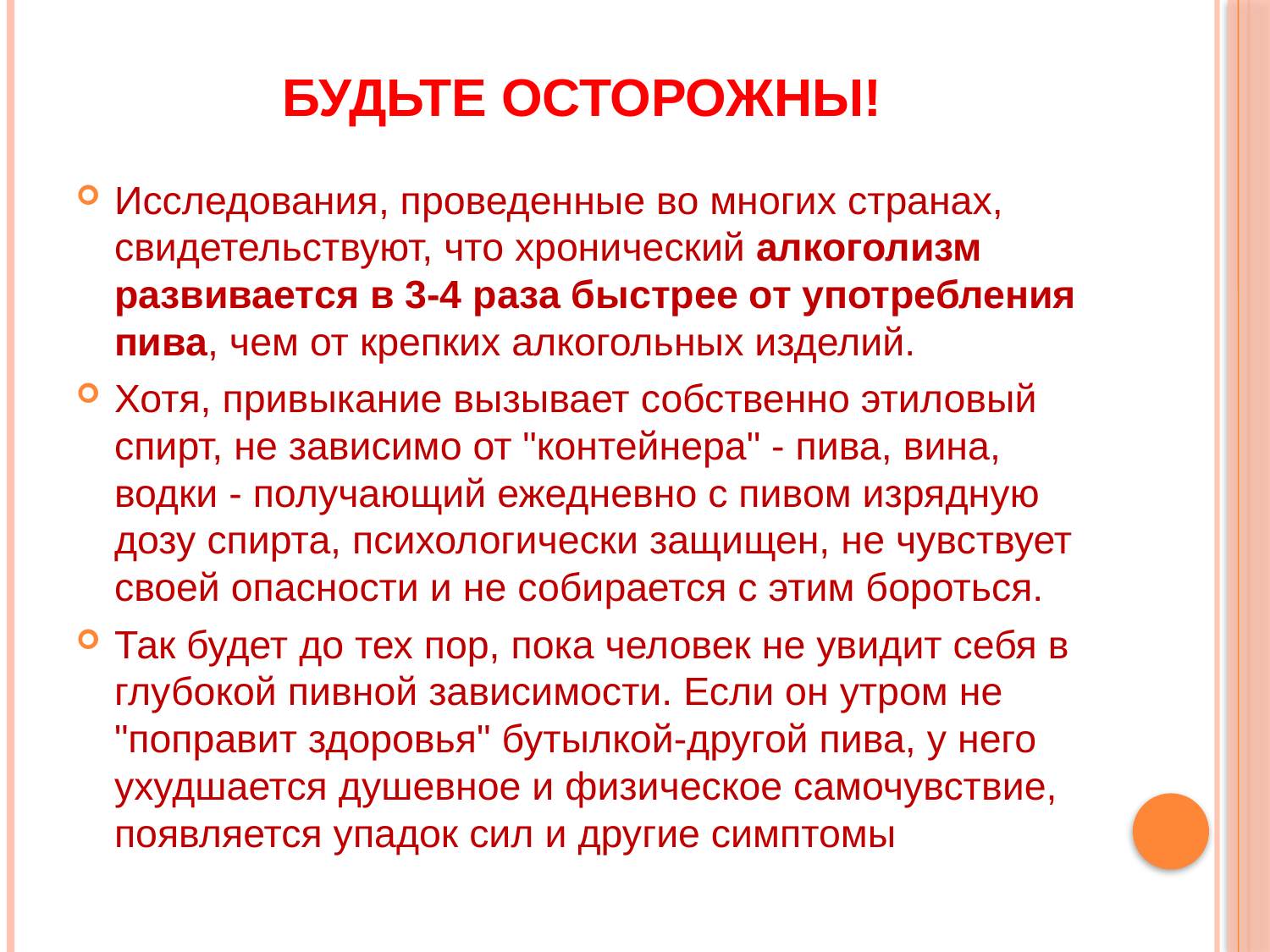

# Будьте осторожны!
Исследования, проведенные во многих странах, свидетельствуют, что хронический алкоголизм развивается в 3-4 раза быстрее от употребления пива, чем от крепких алкогольных изделий.
Хотя, привыкание вызывает собственно этиловый спирт, не зависимо от "контейнера" - пива, вина, водки - получающий ежедневно с пивом изрядную дозу спирта, психологически защищен, не чувствует своей опасности и не собирается с этим бороться.
Так будет до тех пор, пока человек не увидит себя в глубокой пивной зависимости. Если он утром не "поправит здоровья" бутылкой-другой пива, у него ухудшается душевное и физическое самочувствие, появляется упадок сил и другие симптомы